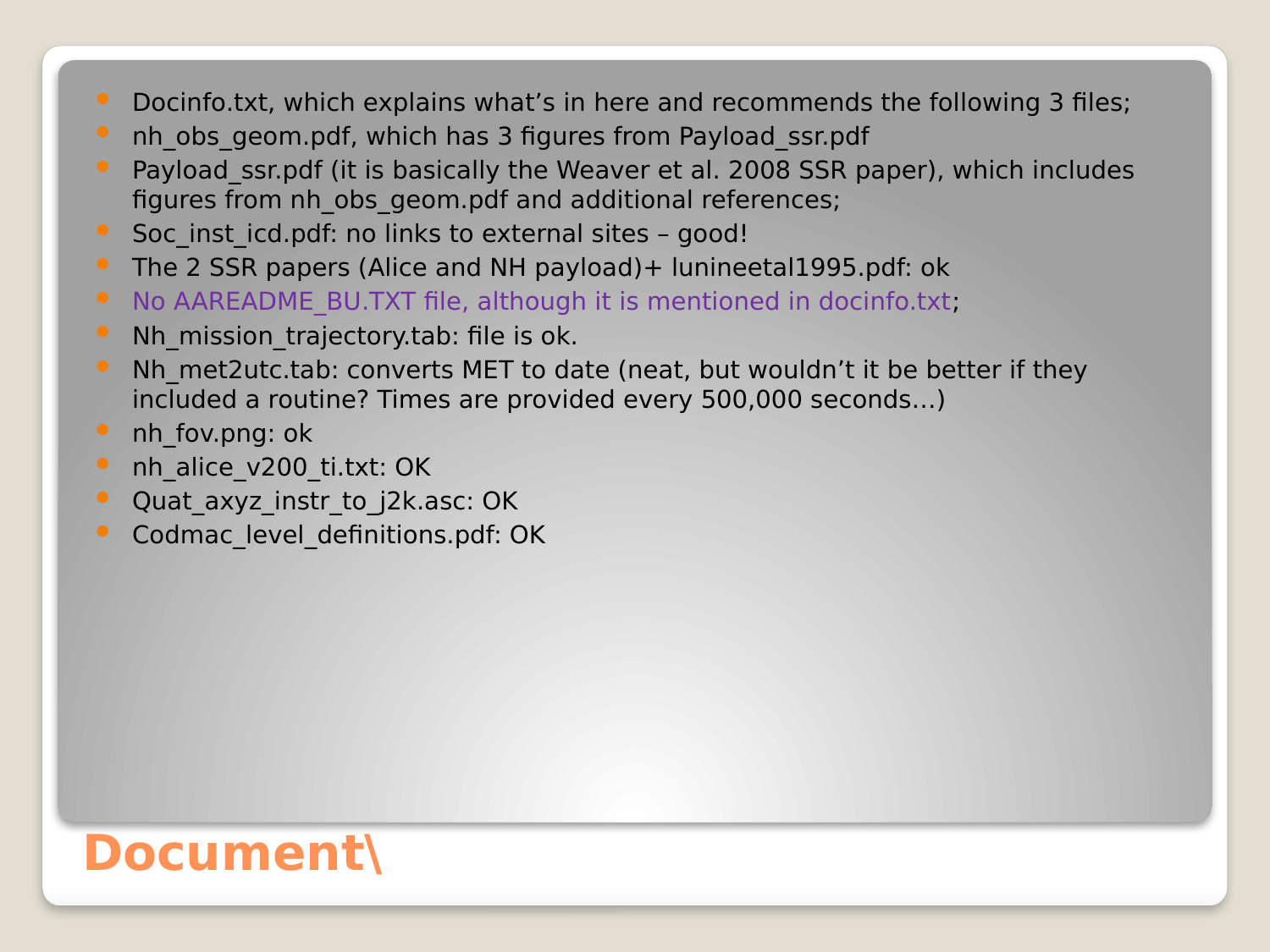

Docinfo.txt, which explains what’s in here and recommends the following 3 files;
nh_obs_geom.pdf, which has 3 figures from Payload_ssr.pdf
Payload_ssr.pdf (it is basically the Weaver et al. 2008 SSR paper), which includes figures from nh_obs_geom.pdf and additional references;
Soc_inst_icd.pdf: no links to external sites – good!
The 2 SSR papers (Alice and NH payload)+ lunineetal1995.pdf: ok
No AAREADME_BU.TXT file, although it is mentioned in docinfo.txt;
Nh_mission_trajectory.tab: file is ok.
Nh_met2utc.tab: converts MET to date (neat, but wouldn’t it be better if they included a routine? Times are provided every 500,000 seconds…)
nh_fov.png: ok
nh_alice_v200_ti.txt: OK
Quat_axyz_instr_to_j2k.asc: OK
Codmac_level_definitions.pdf: OK
# Document\